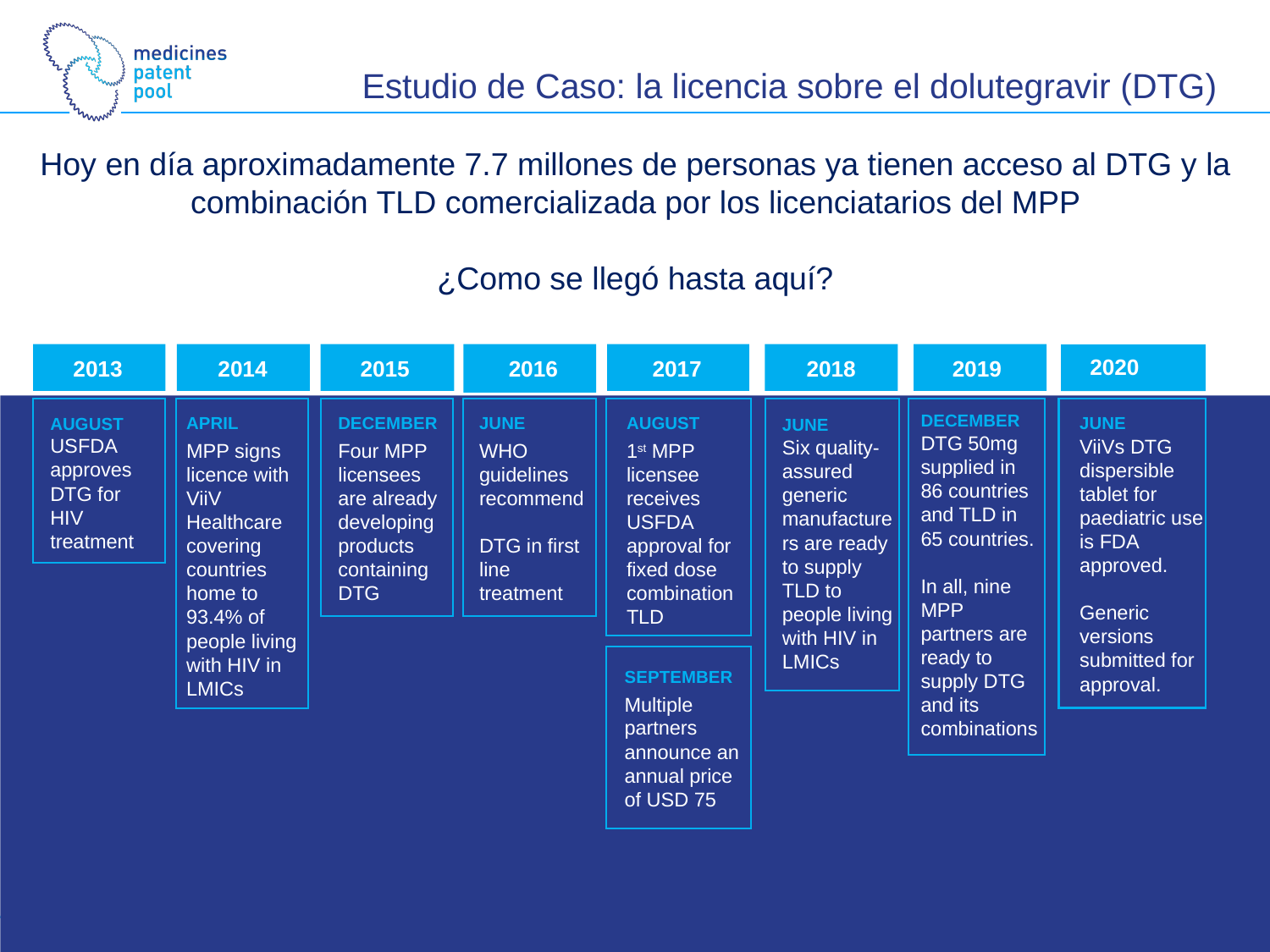

# Estudio de Caso: la licencia sobre el dolutegravir (DTG)
Hoy en día aproximadamente 7.7 millones de personas ya tienen acceso al DTG y la combinación TLD comercializada por los licenciatarios del MPP

¿Como se llegó hasta aquí?

2020
2014
2015
2016
2013
2017
2018
2019

DECEMBER
DTG 50mg supplied in 86 countries and TLD in 65 countries.

In all, nine MPP partners are ready to supply DTG and its combinations
June
ViiVs DTG dispersible tablet for paediatric use is FDA approved.

Generic versions submitted for approval.
JUNE
Six quality-assured generic manufacturers are ready to supply TLD to people living with HIV in LMICs
AUGUST
USFDA
approves
DTG for HIV treatment
April
MPP signs licence with ViiV Healthcare covering countries home to 93.4% of people living with HIV in LMICs
December
Four MPP licensees are already developing products containing DTG
JUNE
WHO guidelines recommend
DTG in first line treatment
August
1st MPP licensee receives USFDA approval for fixed dose combination TLD

September
Multiple partners announce an annual price of USD 75